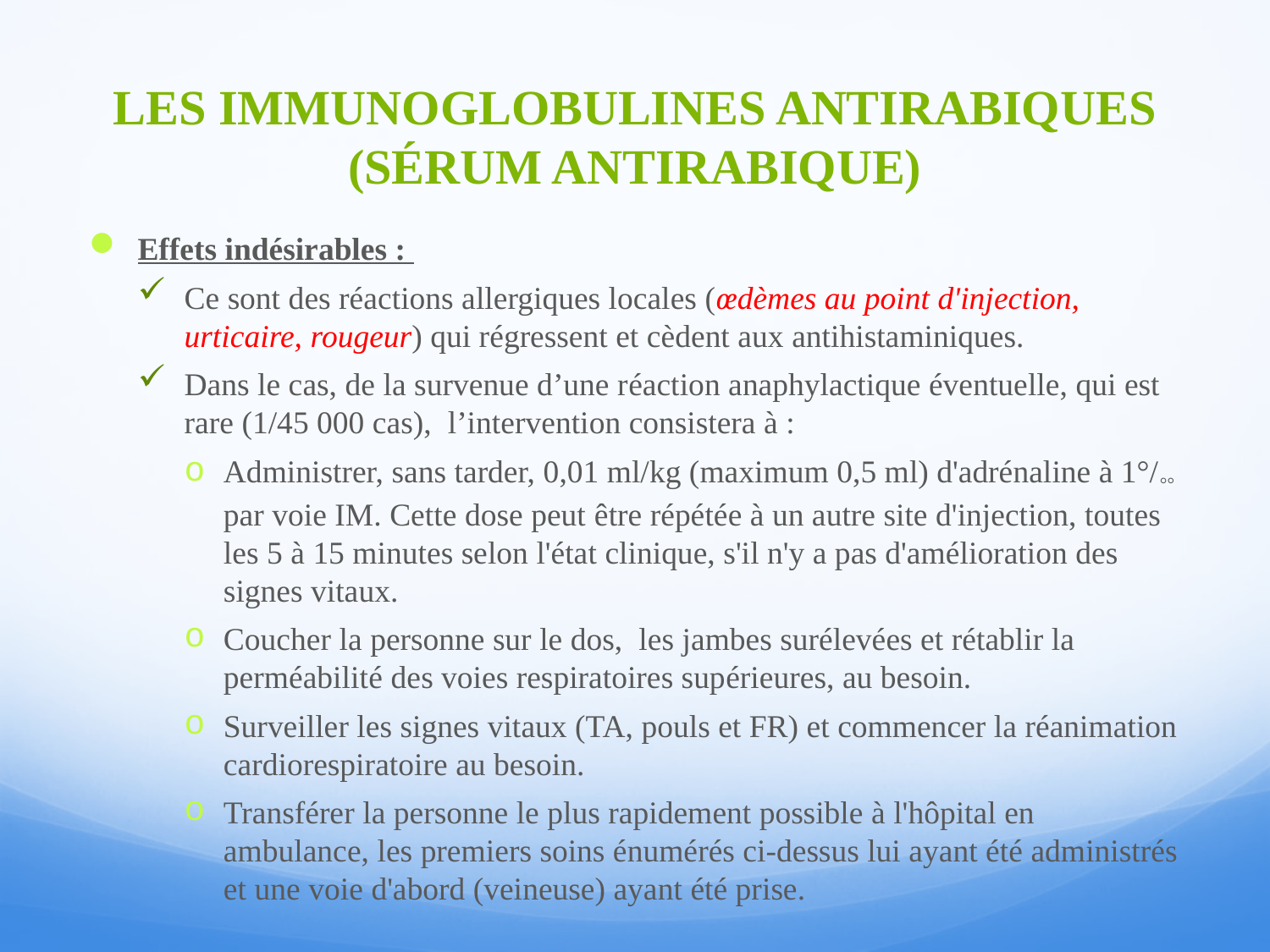

# LES IMMUNOGLOBULINES ANTIRABIQUES (SÉRUM ANTIRABIQUE)
Effets indésirables :
Ce sont des réactions allergiques locales (œdèmes au point d'injection, urticaire, rougeur) qui régressent et cèdent aux antihistaminiques.
Dans le cas, de la survenue d’une réaction anaphylactique éventuelle, qui est rare (1/45 000 cas),  l’intervention consistera à :
Administrer, sans tarder, 0,01 ml/kg (maximum 0,5 ml) d'adrénaline à 1°/°° par voie IM. Cette dose peut être répétée à un autre site d'injection, toutes les 5 à 15 minutes selon l'état clinique, s'il n'y a pas d'amélioration des signes vitaux.
Coucher la personne sur le dos,  les jambes surélevées et rétablir la perméabilité des voies respiratoires supérieures, au besoin.
Surveiller les signes vitaux (TA, pouls et FR) et commencer la réanimation cardiorespiratoire au besoin.
Transférer la personne le plus rapidement possible à l'hôpital en ambulance, les premiers soins énumérés ci-dessus lui ayant été administrés et une voie d'abord (veineuse) ayant été prise.